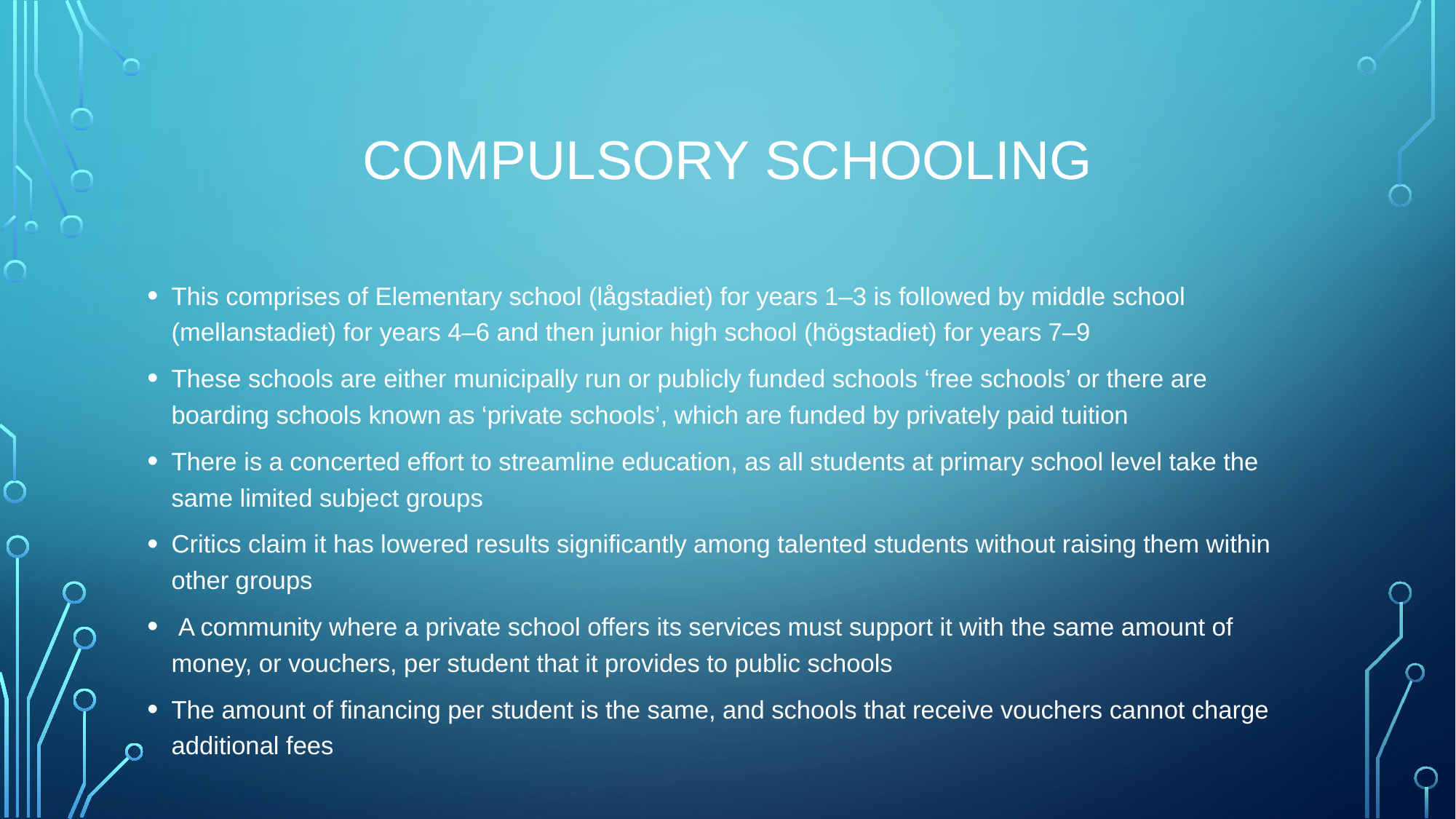

# Compulsory schooling
This comprises of Elementary school (lågstadiet) for years 1–3 is followed by middle school (mellanstadiet) for years 4–6 and then junior high school (högstadiet) for years 7–9
These schools are either municipally run or publicly funded schools ‘free schools’ or there are boarding schools known as ‘private schools’, which are funded by privately paid tuition
There is a concerted effort to streamline education, as all students at primary school level take the same limited subject groups
Critics claim it has lowered results significantly among talented students without raising them within other groups
 A community where a private school offers its services must support it with the same amount of money, or vouchers, per student that it provides to public schools
The amount of financing per student is the same, and schools that receive vouchers cannot charge additional fees